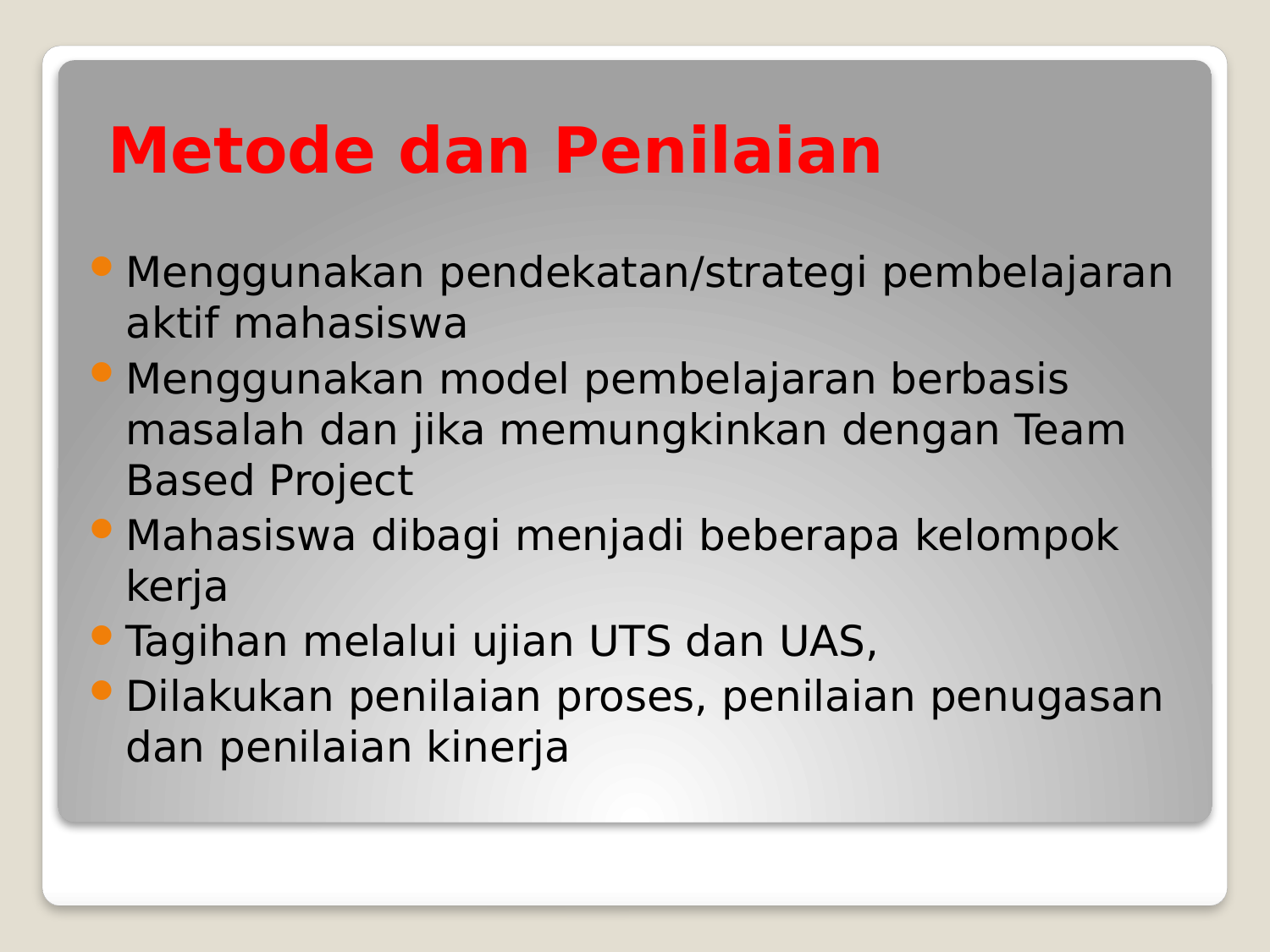

# Metode dan Penilaian
Menggunakan pendekatan/strategi pembelajaran aktif mahasiswa
Menggunakan model pembelajaran berbasis masalah dan jika memungkinkan dengan Team Based Project
Mahasiswa dibagi menjadi beberapa kelompok kerja
Tagihan melalui ujian UTS dan UAS,
Dilakukan penilaian proses, penilaian penugasan dan penilaian kinerja